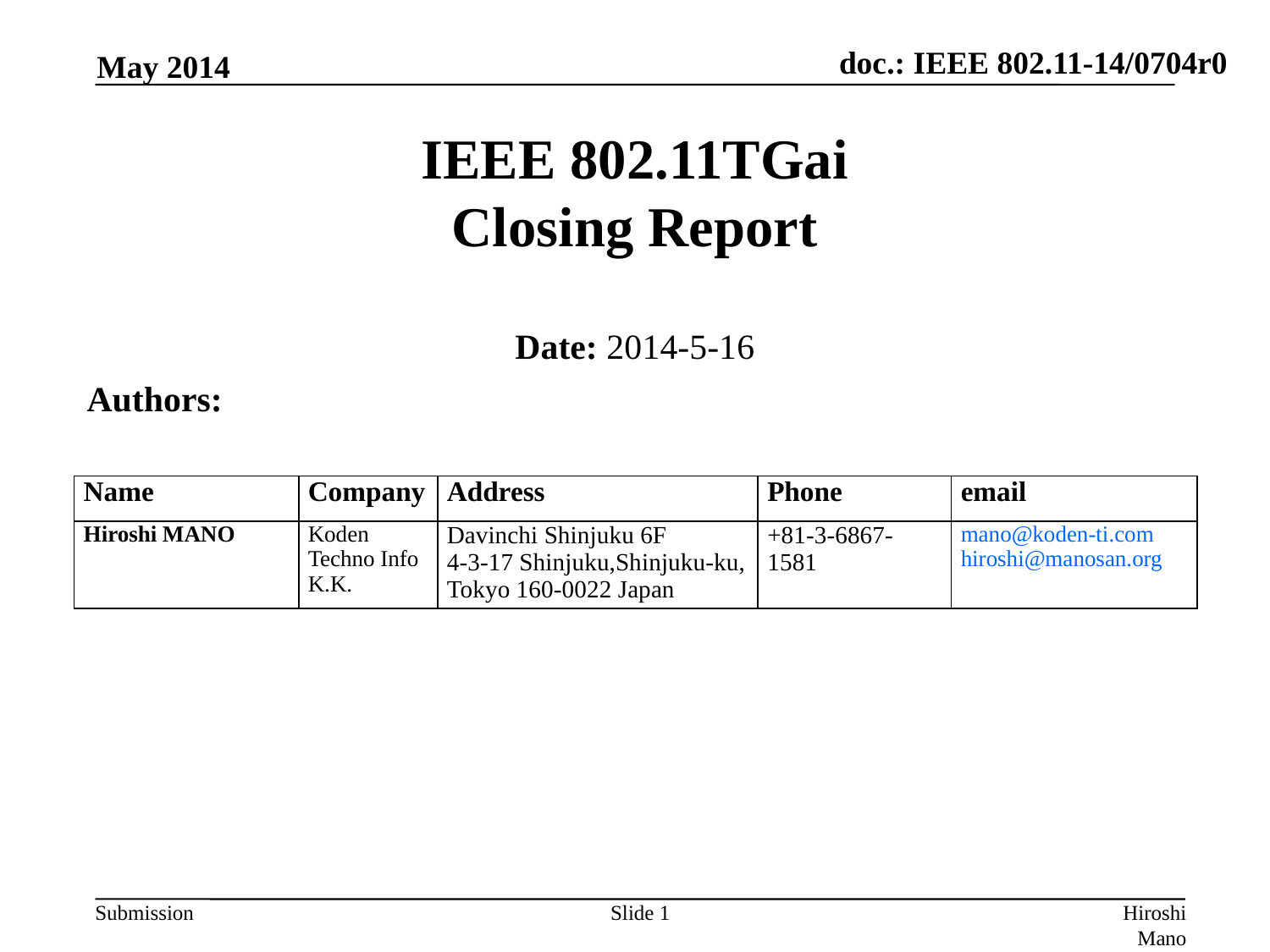

May 2014
# IEEE 802.11TGai Closing Report
Date: 2014-5-16
Authors:
| Name | Company | Address | Phone | email |
| --- | --- | --- | --- | --- |
| Hiroshi MANO | Koden Techno Info K.K. | Davinchi Shinjuku 6F 4-3-17 Shinjuku,Shinjuku-ku, Tokyo 160-0022 Japan | +81-3-6867-1581 | mano@koden-ti.com hiroshi@manosan.org |
Slide 1
Hiroshi Mano (KDTI)